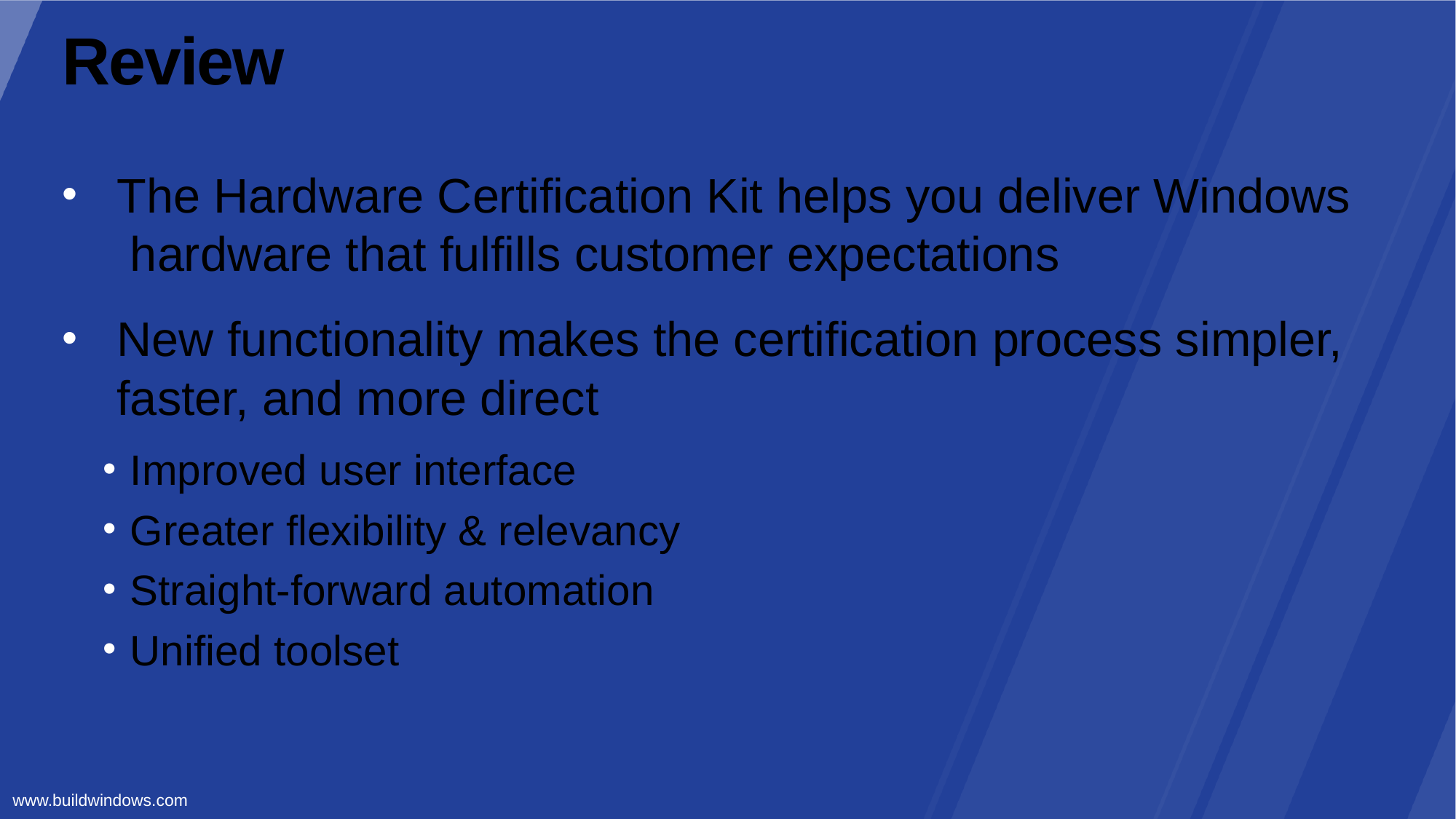

# Review
The Hardware Certification Kit helps you deliver Windows  hardware that fulfills customer expectations
New functionality makes the certification process simpler, faster, and more direct
Improved user interface
Greater flexibility & relevancy
Straight-forward automation
Unified toolset